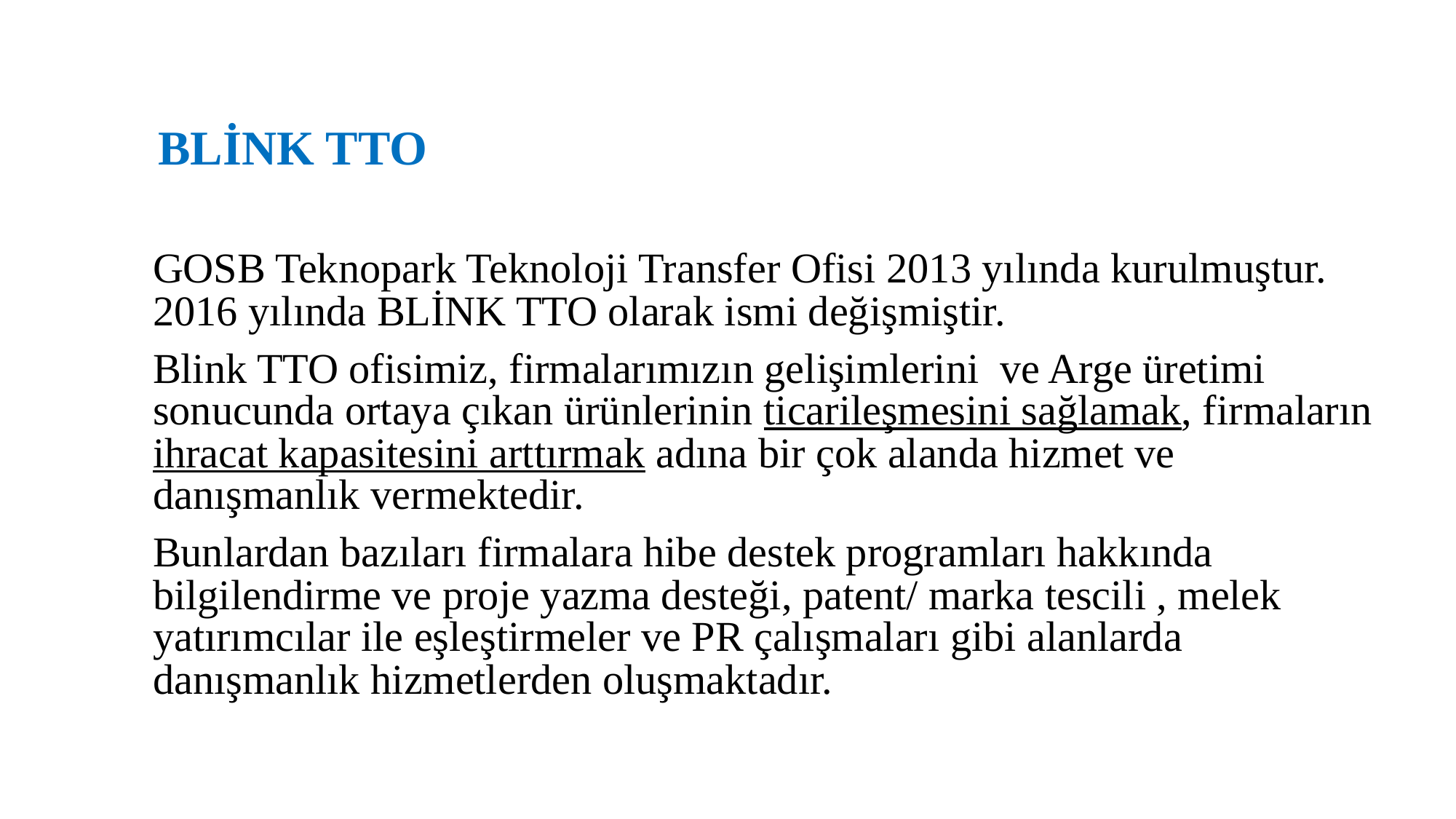

# BLİNK TTO
GOSB Teknopark Teknoloji Transfer Ofisi 2013 yılında kurulmuştur. 2016 yılında BLİNK TTO olarak ismi değişmiştir.
Blink TTO ofisimiz, firmalarımızın gelişimlerini  ve Arge üretimi sonucunda ortaya çıkan ürünlerinin ticarileşmesini sağlamak, firmaların ihracat kapasitesini arttırmak adına bir çok alanda hizmet ve danışmanlık vermektedir.
Bunlardan bazıları firmalara hibe destek programları hakkında bilgilendirme ve proje yazma desteği, patent/ marka tescili , melek yatırımcılar ile eşleştirmeler ve PR çalışmaları gibi alanlarda danışmanlık hizmetlerden oluşmaktadır.